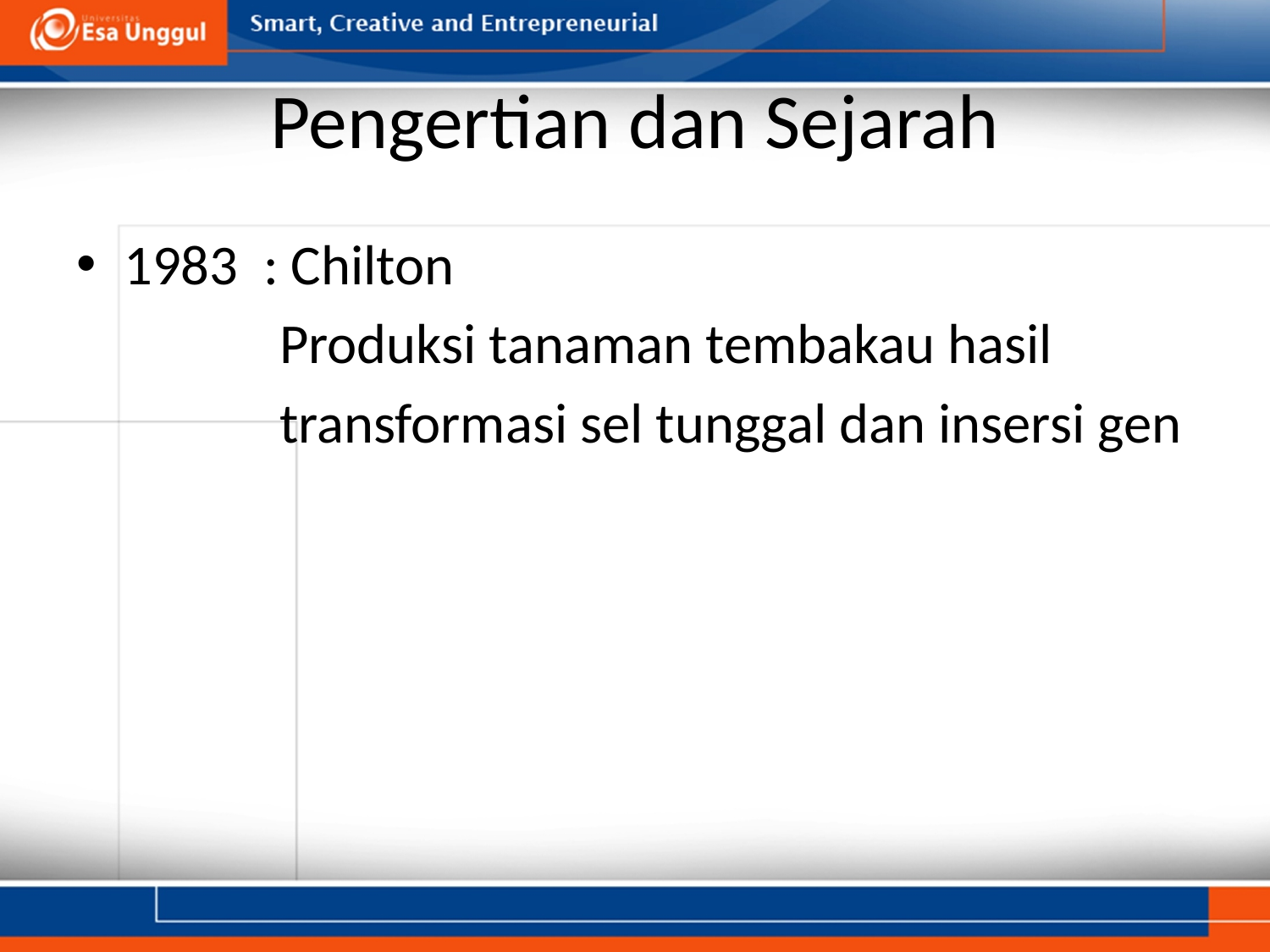

# Pengertian dan Sejarah
1983  : Chilton
	      Produksi tanaman tembakau hasil
	      transformasi sel tunggal dan insersi gen